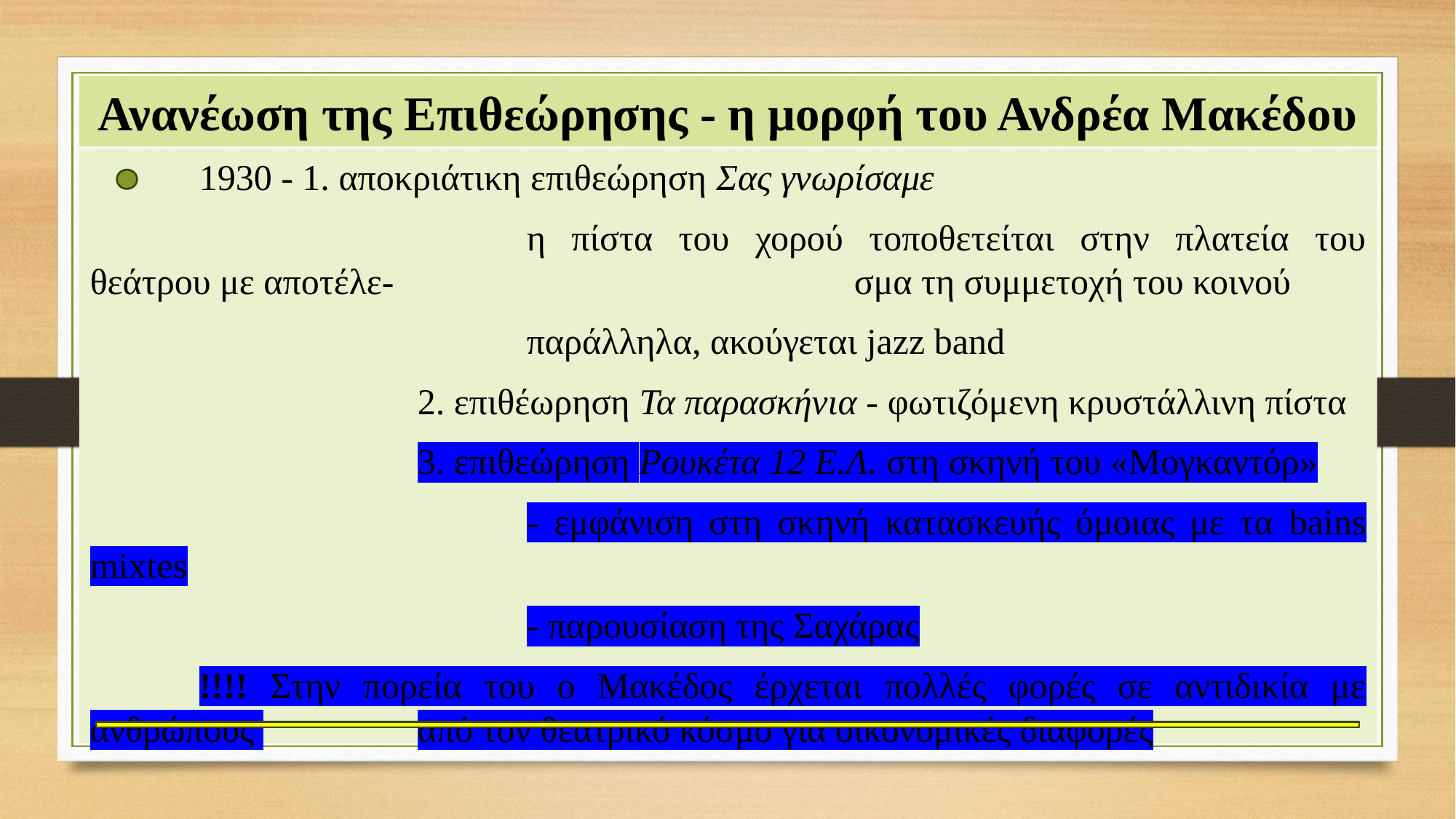

# Ανανέωση της Επιθεώρησης - η μορφή του Ανδρέα Μακέδου
	1930 - 1. αποκριάτικη επιθεώρηση Σας γνωρίσαμε
				η πίστα του χορού τοποθετείται στην πλατεία του θεάτρου με αποτέλε-					σμα τη συμμετοχή του κοινού
				παράλληλα, ακούγεται jazz band
			2. επιθέωρηση Τα παρασκήνια - φωτιζόμενη κρυστάλλινη πίστα
			3. επιθεώρηση Ρουκέτα 12 Ε.Λ. στη σκηνή του «Μογκαντόρ»
				- εμφάνιση στη σκηνή κατασκευής όμοιας με τα bains mixtes
				- παρουσίαση της Σαχάρας
	!!!! Στην πορεία του ο Μακέδος έρχεται πολλές φορές σε αντιδικία με ανθρώπους 		από τον θεατρικό κόσμο για οικονομικές διαφορές